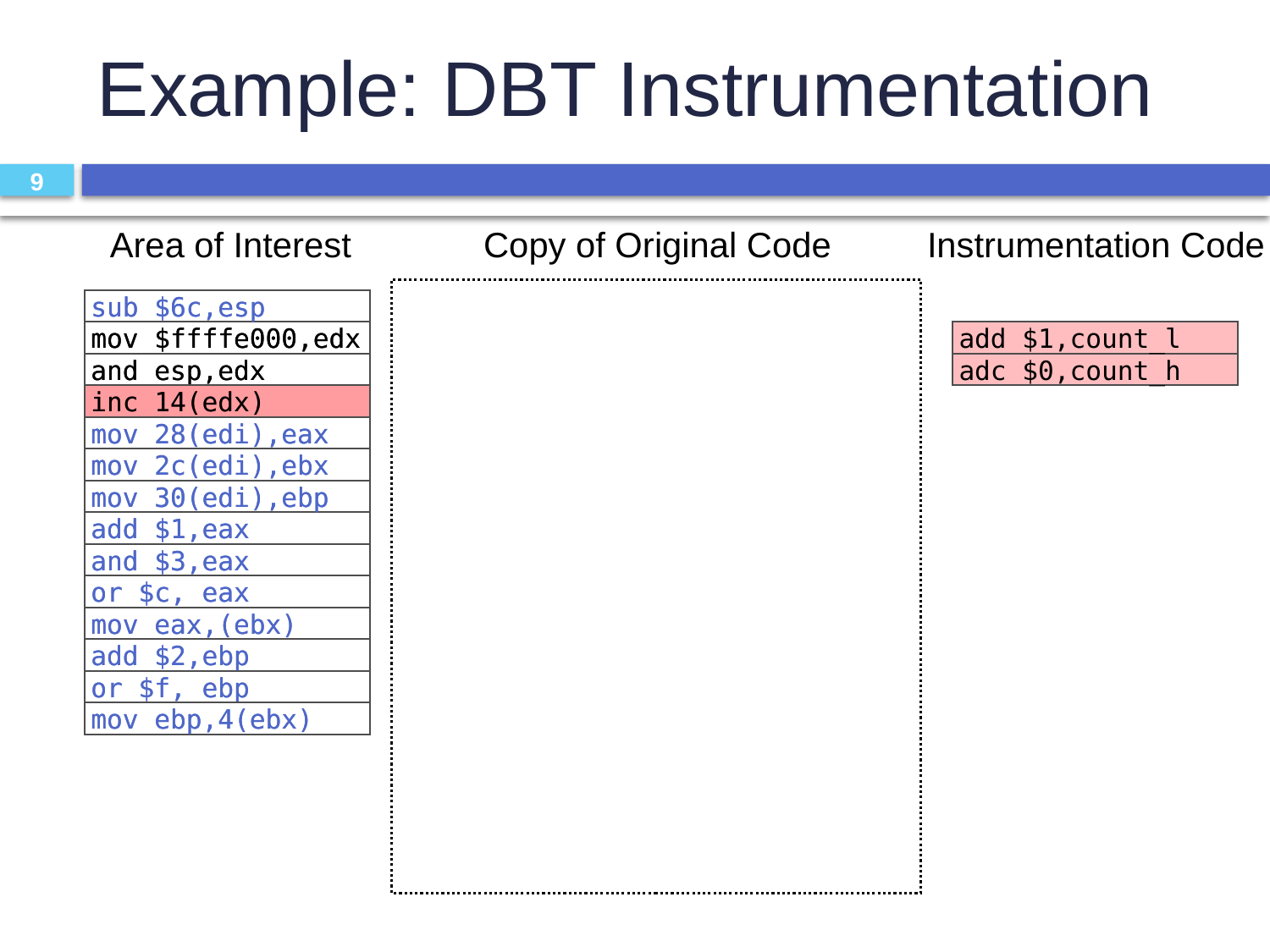

# Example: DBT Instrumentation
9
Area of Interest
Copy of Original Code
Instrumentation Code

sub $6c,esp
sub $6c,esp
mov $ffffe000,edx
and esp,edx

inc 14(edx)
mov 28(edi),eax
mov 2c(edi),ebx
mov 30(edi),ebp
add $1,eax
and $3,eax
or $c, eax
mov eax,(ebx)
add $2,ebp
or $f, ebp
mov ebp,4(ebx)

mov $ffffe000,edx

add $1,count_l
and esp,edx
adc $0,count_h

inc 14(edx)
mov 28(edi),eax
mov 2c(edi),ebx
mov 30(edi),ebp
add $1,eax
and $3,eax
or $c, eax
mov eax,(ebx)
add $2,ebp
or $f, ebp
mov ebp,4(ebx)